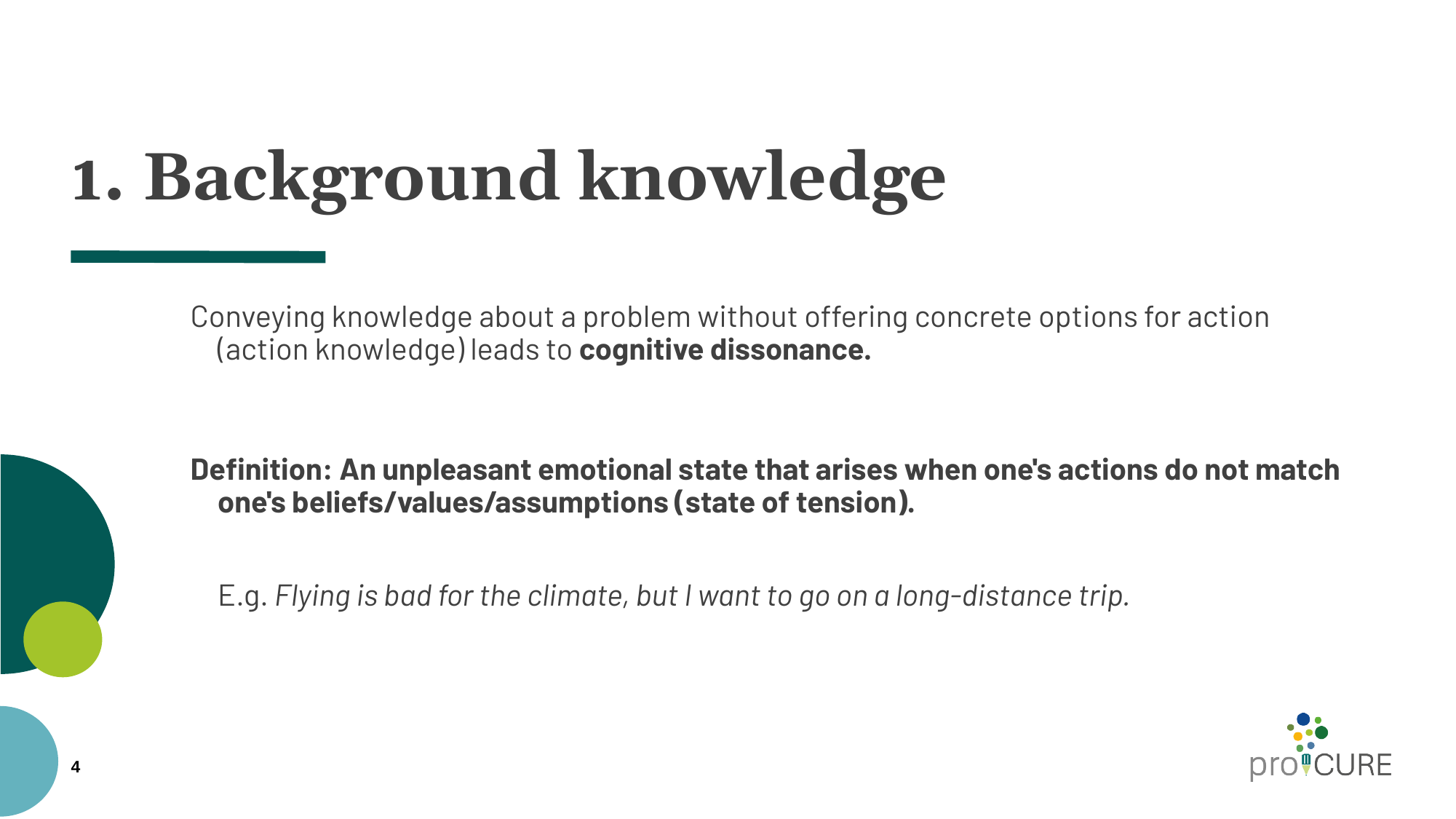

# 1. Background knowledge
Conveying knowledge about a problem without offering concrete options for action (action knowledge) leads to cognitive dissonance.

Definition: An unpleasant emotional state that arises when one's actions do not match one's beliefs/values/assumptions (state of tension).
E.g. Flying is bad for the climate, but I want to go on a long-distance trip.
4